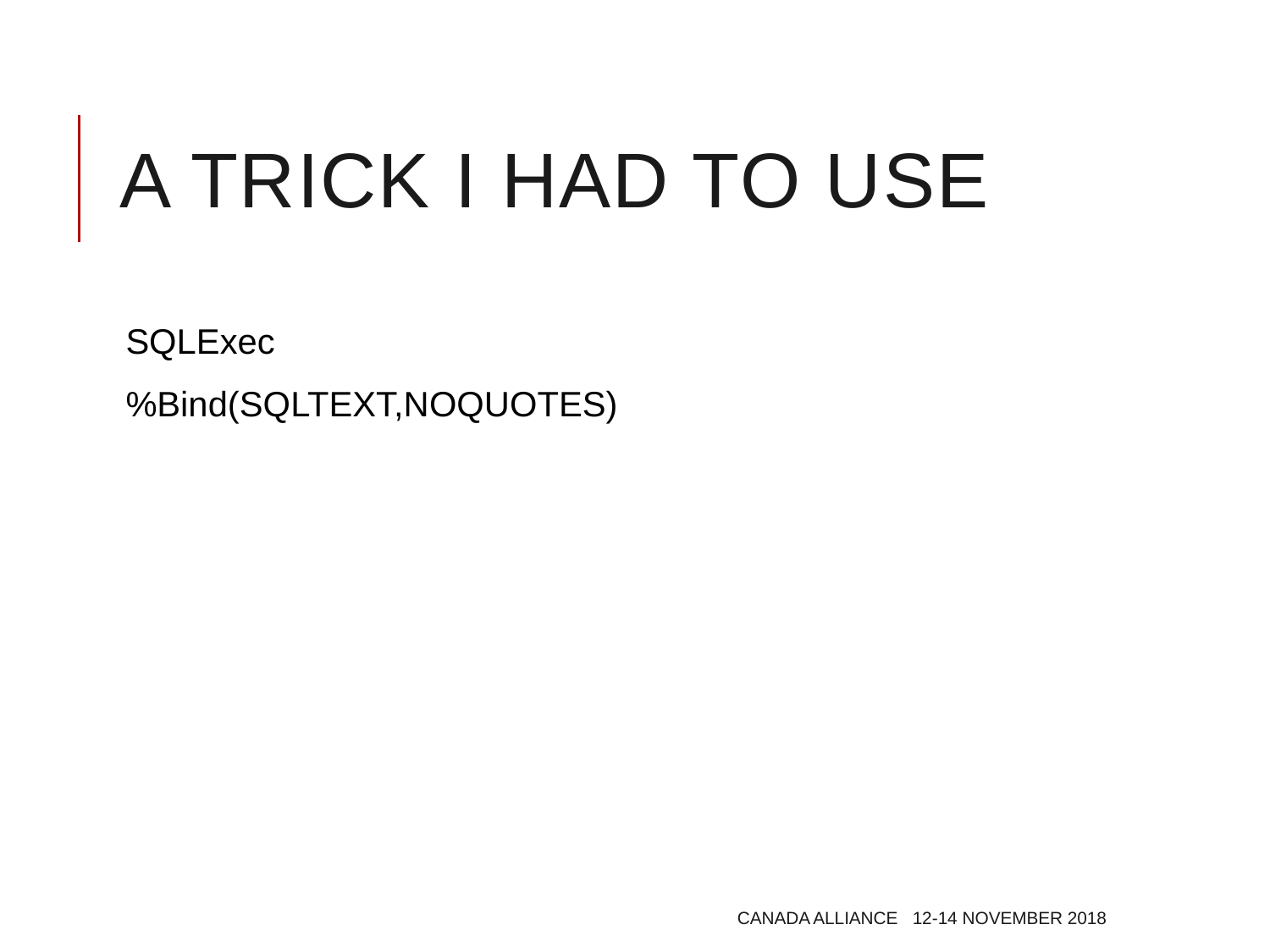

# A trick I had to use
SQLExec
%Bind(SQLTEXT,NOQUOTES)
Canada Alliance   12-14 November 2018